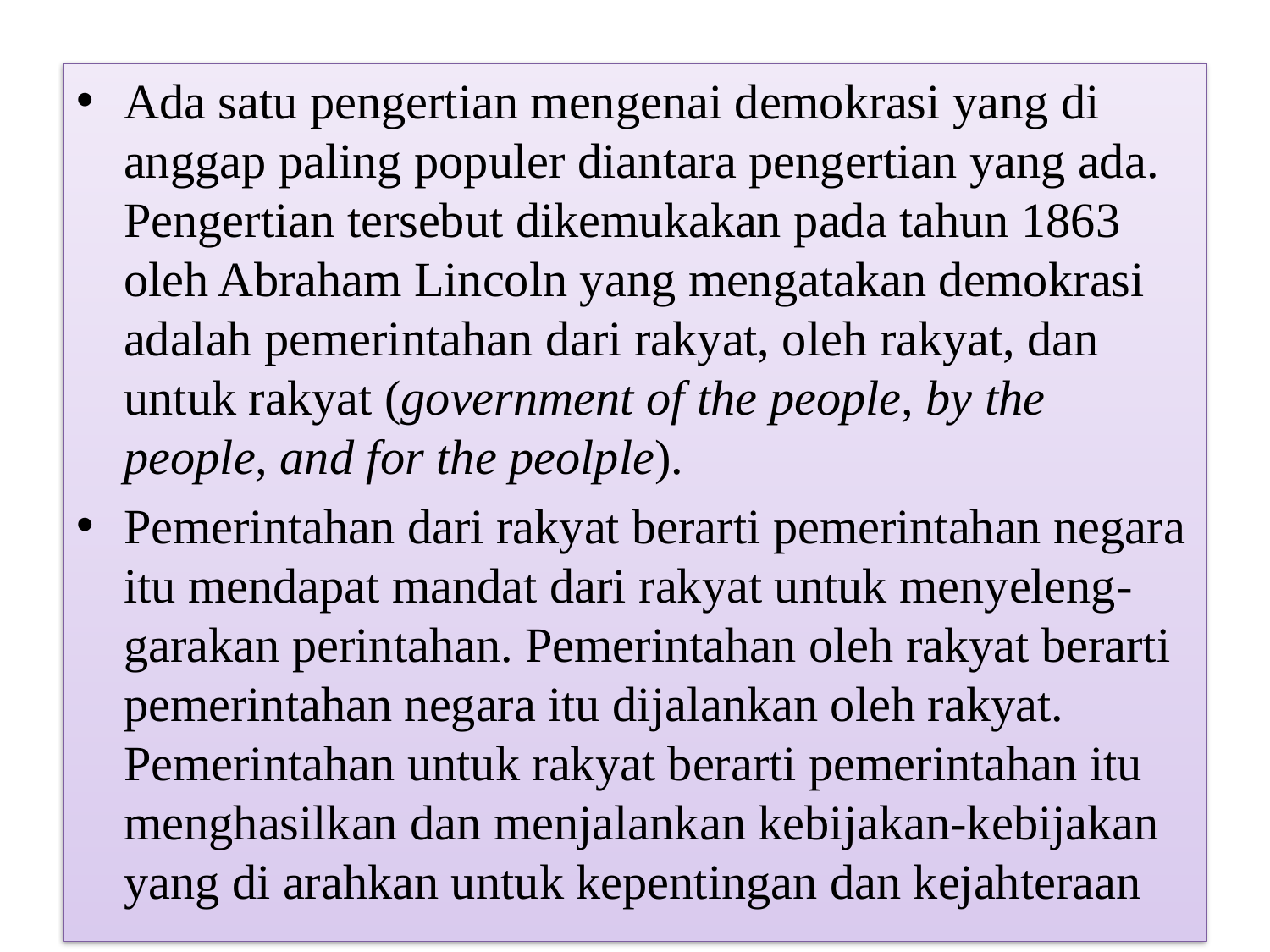

Ada satu pengertian mengenai demokrasi yang di anggap paling populer diantara pengertian yang ada. Pengertian tersebut dikemukakan pada tahun 1863 oleh Abraham Lincoln yang mengatakan demokrasi adalah pemerintahan dari rakyat, oleh rakyat, dan untuk rakyat (government of the people, by the people, and for the peolple).
Pemerintahan dari rakyat berarti pemerintahan negara itu mendapat mandat dari rakyat untuk menyeleng-garakan perintahan. Pemerintahan oleh rakyat berarti pemerintahan negara itu dijalankan oleh rakyat. Pemerintahan untuk rakyat berarti pemerintahan itu menghasilkan dan menjalankan kebijakan-kebijakan yang di arahkan untuk kepentingan dan kejahteraan